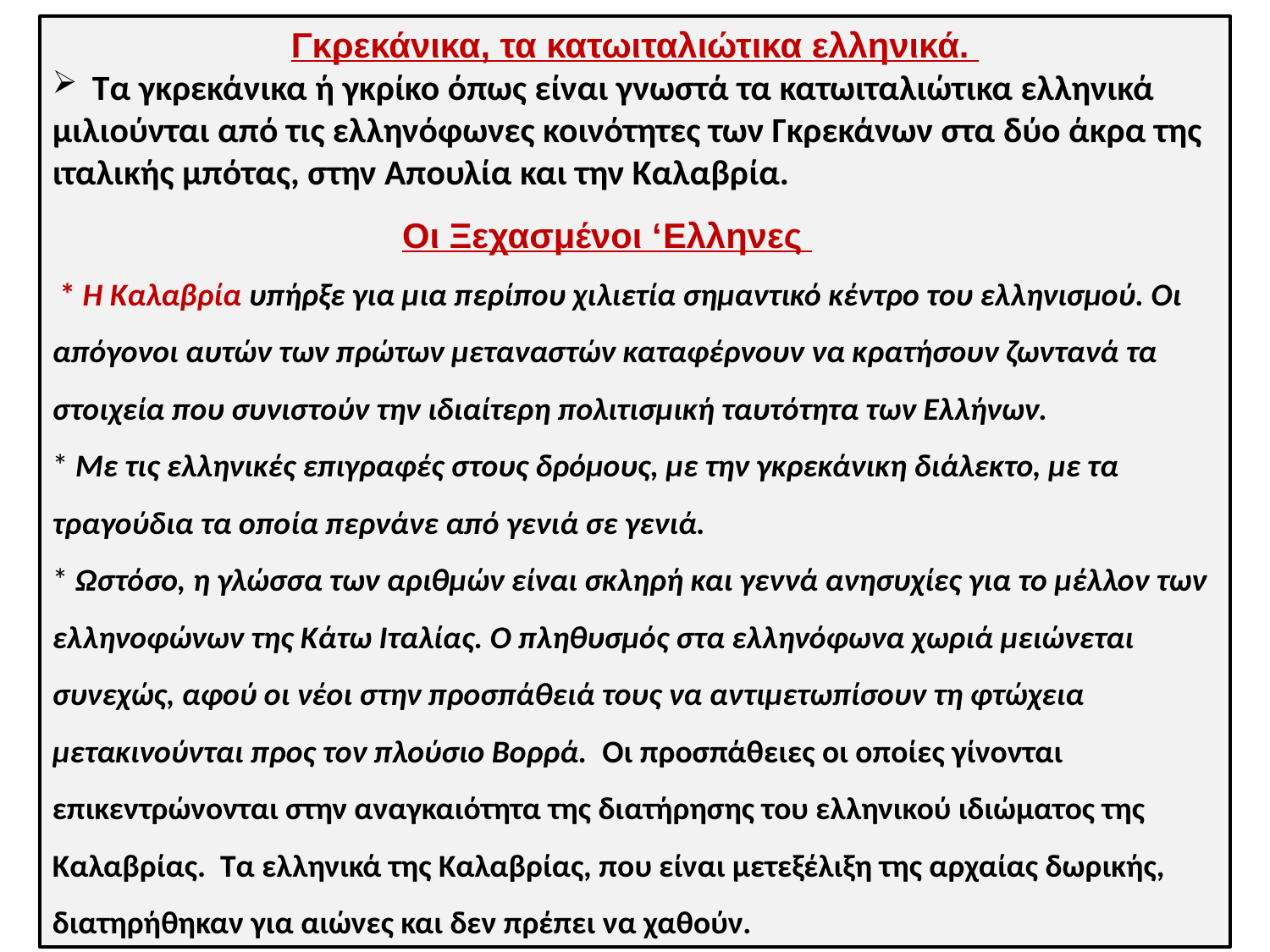

Γκρεκάνικα, τα κατωιταλιώτικα ελληνικά.
  Τα γκρεκάνικα ή γκρίκο όπως είναι γνωστά τα κατωιταλιώτικα ελληνικά μιλιούνται από τις ελληνόφωνες κοινότητες των Γκρεκάνων στα δύο άκρα της ιταλικής μπότας, στην Απουλία και την Καλαβρία.
                             Οι Ξεχασμένοι ‘Ελληνες 
 * Η Καλαβρία υπήρξε για μια περίπου χιλιετία σημαντικό κέντρο του ελληνισμού. Οι απόγονοι αυτών των πρώτων μεταναστών καταφέρνουν να κρατήσουν ζωντανά τα στοιχεία που συνιστούν την ιδιαίτερη πολιτισμική ταυτότητα των Ελλήνων. 
* Με τις ελληνικές επιγραφές στους δρόμους, με την γκρεκάνικη διάλεκτο, με τα τραγούδια τα οποία περνάνε από γενιά σε γενιά. 
* Ωστόσο, η γλώσσα των αριθμών είναι σκληρή και γεννά ανησυχίες για το μέλλον των ελληνοφώνων της Κάτω Ιταλίας. Ο πληθυσμός στα ελληνόφωνα χωριά μειώνεται συνεχώς, αφού οι νέοι στην προσπάθειά τους να αντιμετωπίσουν τη φτώχεια μετακινούνται προς τον πλούσιο Βορρά.  Οι προσπάθειες οι οποίες γίνονται επικεντρώνονται στην αναγκαιότητα της διατήρησης του ελληνικού ιδιώματος της Καλαβρίας.  Τα ελληνικά της Καλαβρίας, που είναι μετεξέλιξη της αρχαίας δωρικής, διατηρήθηκαν για αιώνες και δεν πρέπει να χαθούν.